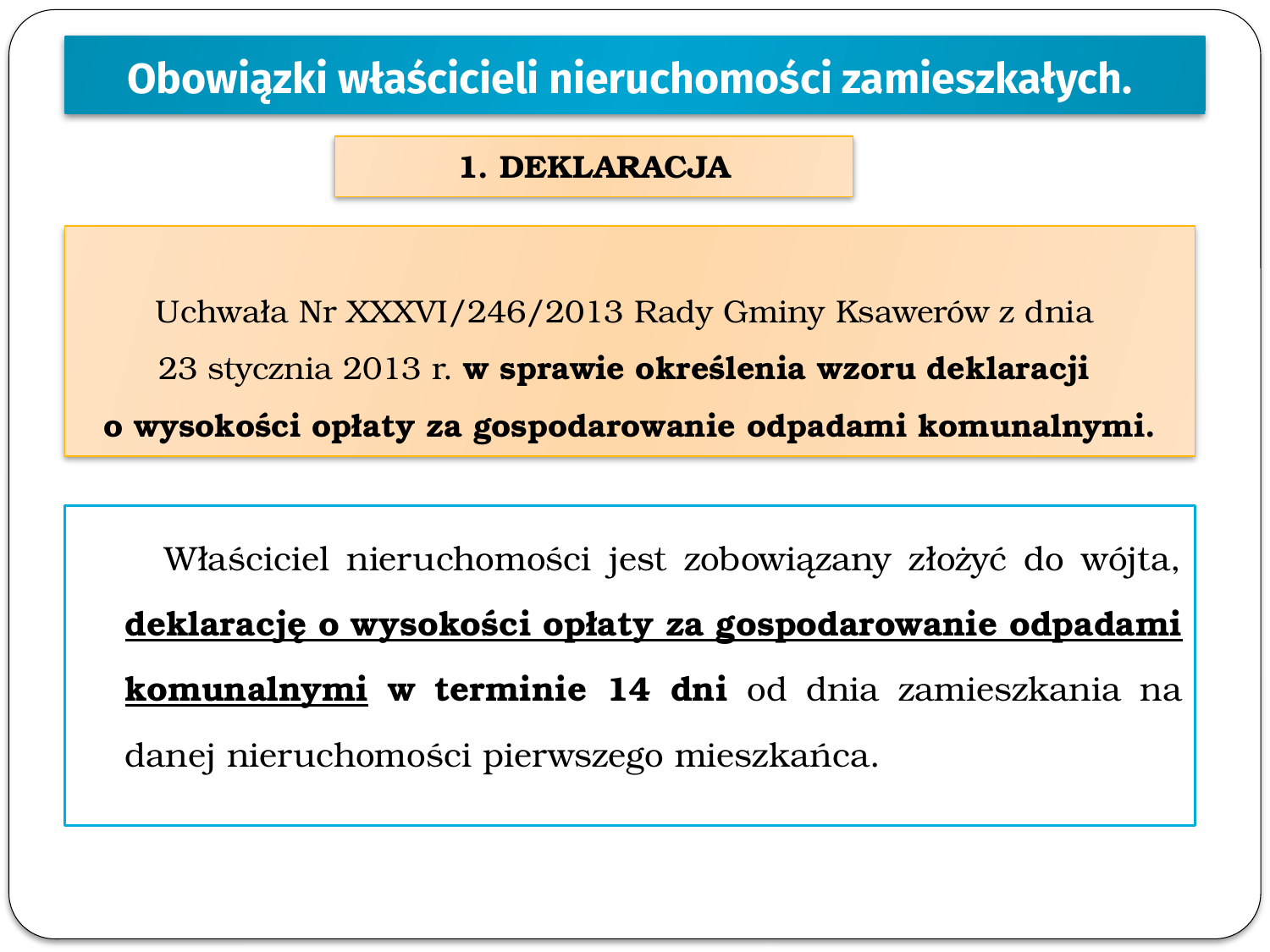

Obowiązki właścicieli nieruchomości zamieszkałych.
# 1. DEKLARACJA
Uchwała Nr XXXVI/246/2013 Rady Gminy Ksawerów z dnia
23 stycznia 2013 r. w sprawie określenia wzoru deklaracji
o wysokości opłaty za gospodarowanie odpadami komunalnymi.
     Właściciel nieruchomości jest zobowiązany złożyć do wójta, deklarację o wysokości opłaty za gospodarowanie odpadami komunalnymi w terminie 14 dni od dnia zamieszkania na danej nieruchomości pierwszego mieszkańca.